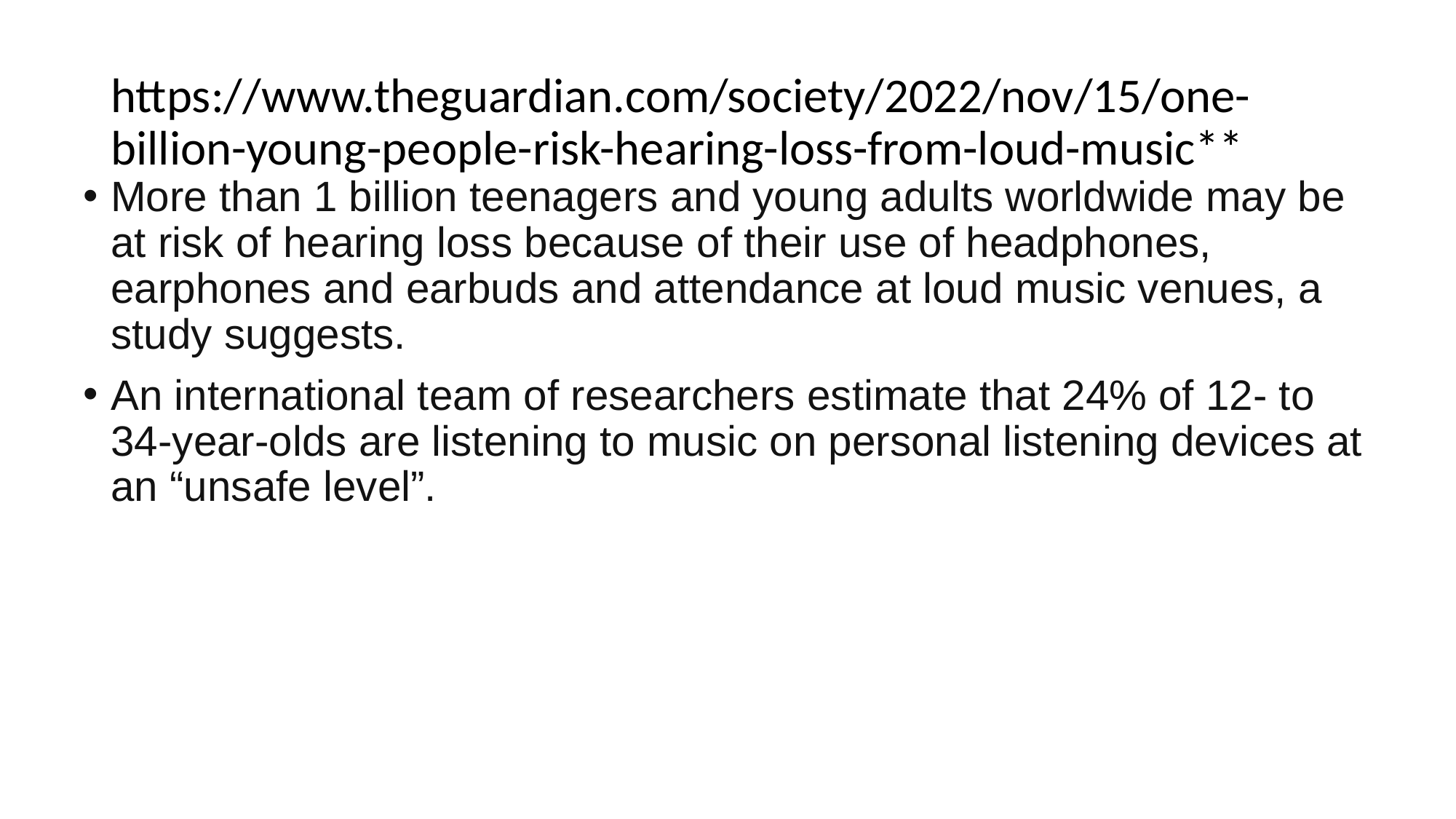

# https://www.theguardian.com/society/2022/nov/15/one-billion-young-people-risk-hearing-loss-from-loud-music**
More than 1 billion teenagers and young adults worldwide may be at risk of hearing loss because of their use of headphones, earphones and earbuds and attendance at loud music venues, a study suggests.
An international team of researchers estimate that 24% of 12- to 34-year-olds are listening to music on personal listening devices at an “unsafe level”.